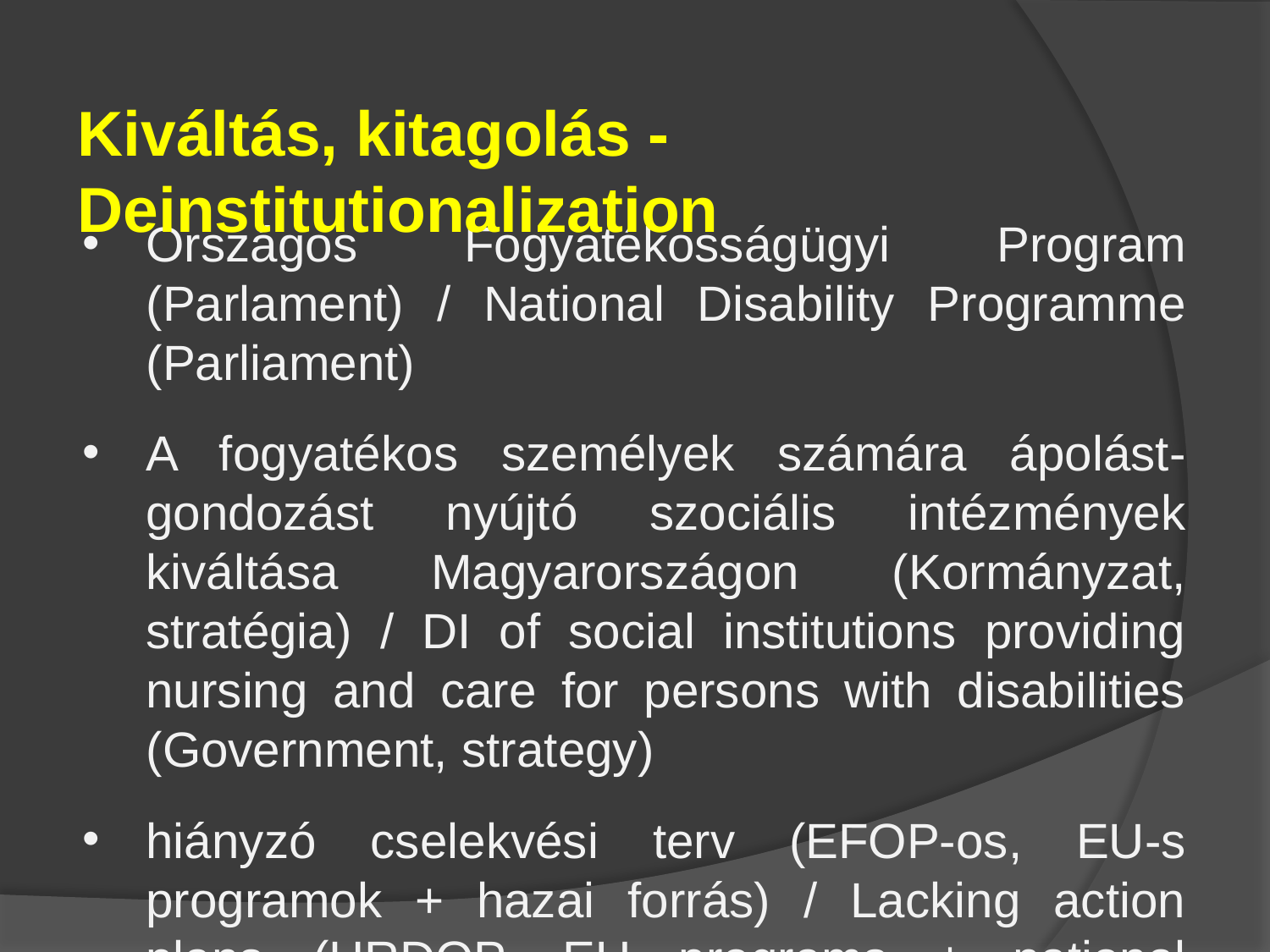

Kiváltás, kitagolás - Deinstitutionalization
Országos Fogyatékosságügyi Program (Parlament) / National Disability Programme (Parliament)
A fogyatékos személyek számára ápolást-gondozást nyújtó szociális intézmények kiváltása Magyarországon (Kormányzat, stratégia) / DI of social institutions providing nursing and care for persons with disabilities (Government, strategy)
hiányzó cselekvési terv (EFOP-os, EU-s programok + hazai forrás) / Lacking action plans (HRDOP, EU programs + national sources)